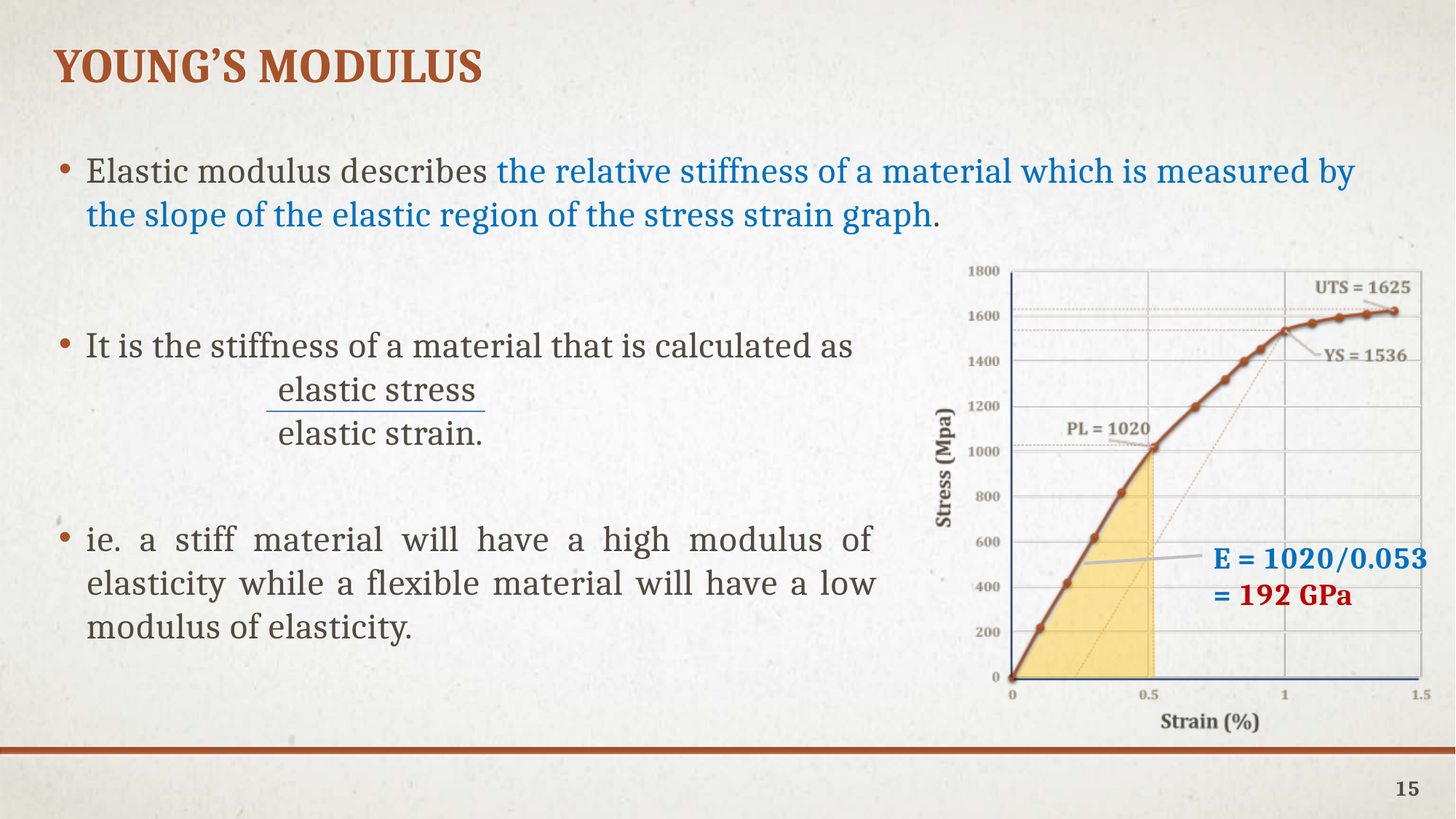

YOUNG’S MODULUS
Elastic modulus describes the relative stiffness of a material which is measured by  the slope of the elastic region of the stress strain graph.

It is the stiffness of a material that is calculated as
		elastic stress
		elastic strain.

ie. a stiff material will have a high modulus of  elasticity while a flexible material will have a low  modulus of elasticity.
E = 1020/0.053
= 192 GPa

15